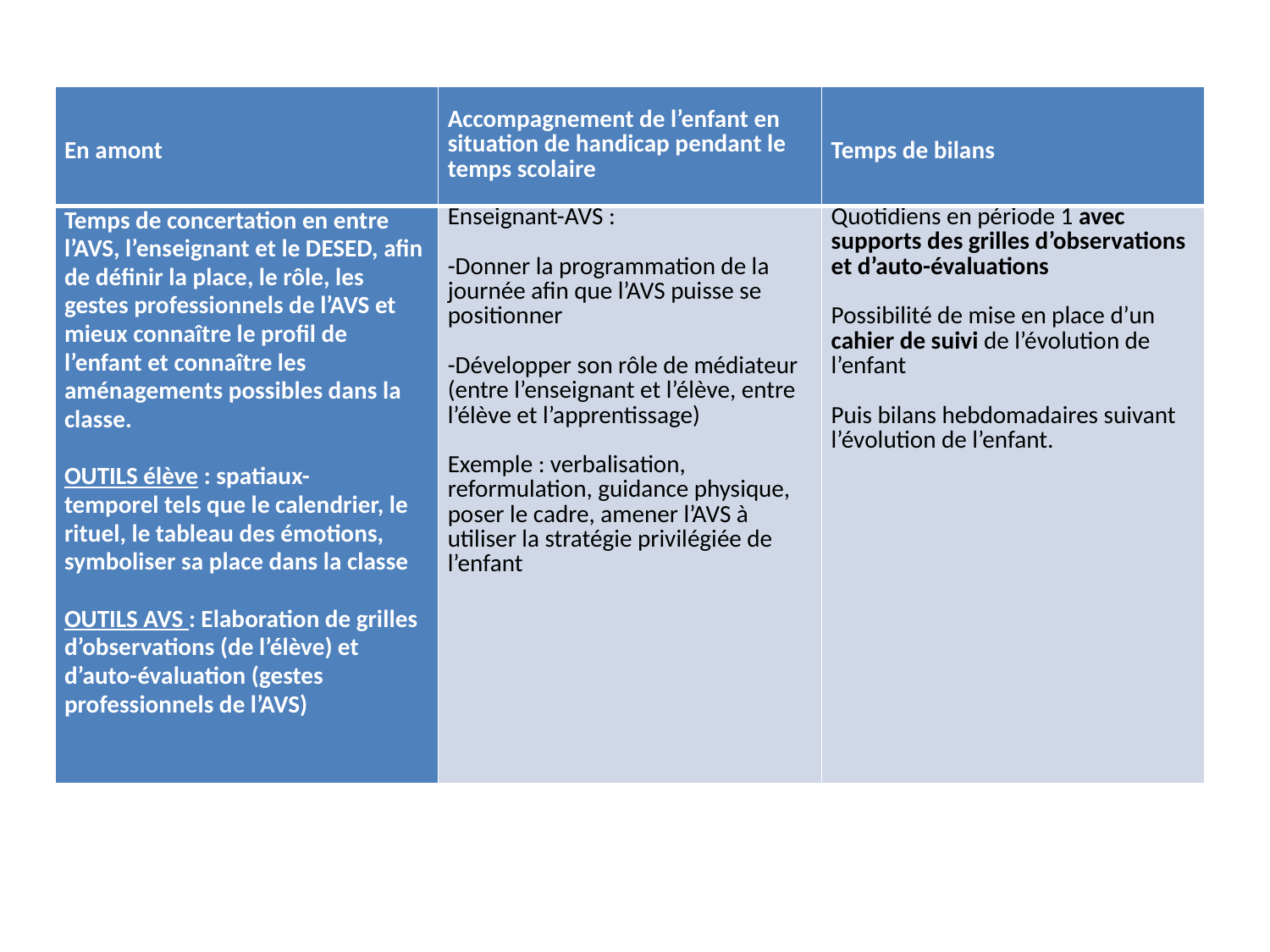

| En amont | Accompagnement de l’enfant en situation de handicap pendant le temps scolaire | Temps de bilans |
| --- | --- | --- |
| Temps de concertation en entre l’AVS, l’enseignant et le DESED, afin de définir la place, le rôle, les gestes professionnels de l’AVS et mieux connaître le profil de l’enfant et connaître les aménagements possibles dans la classe. OUTILS élève : spatiaux- temporel tels que le calendrier, le rituel, le tableau des émotions, symboliser sa place dans la classe OUTILS AVS : Elaboration de grilles d’observations (de l’élève) et d’auto-évaluation (gestes professionnels de l’AVS) | Enseignant-AVS : -Donner la programmation de la journée afin que l’AVS puisse se positionner -Développer son rôle de médiateur (entre l’enseignant et l’élève, entre l’élève et l’apprentissage) Exemple : verbalisation, reformulation, guidance physique, poser le cadre, amener l’AVS à utiliser la stratégie privilégiée de l’enfant | Quotidiens en période 1 avec supports des grilles d’observations et d’auto-évaluations Possibilité de mise en place d’un cahier de suivi de l’évolution de l’enfant Puis bilans hebdomadaires suivant l’évolution de l’enfant. |